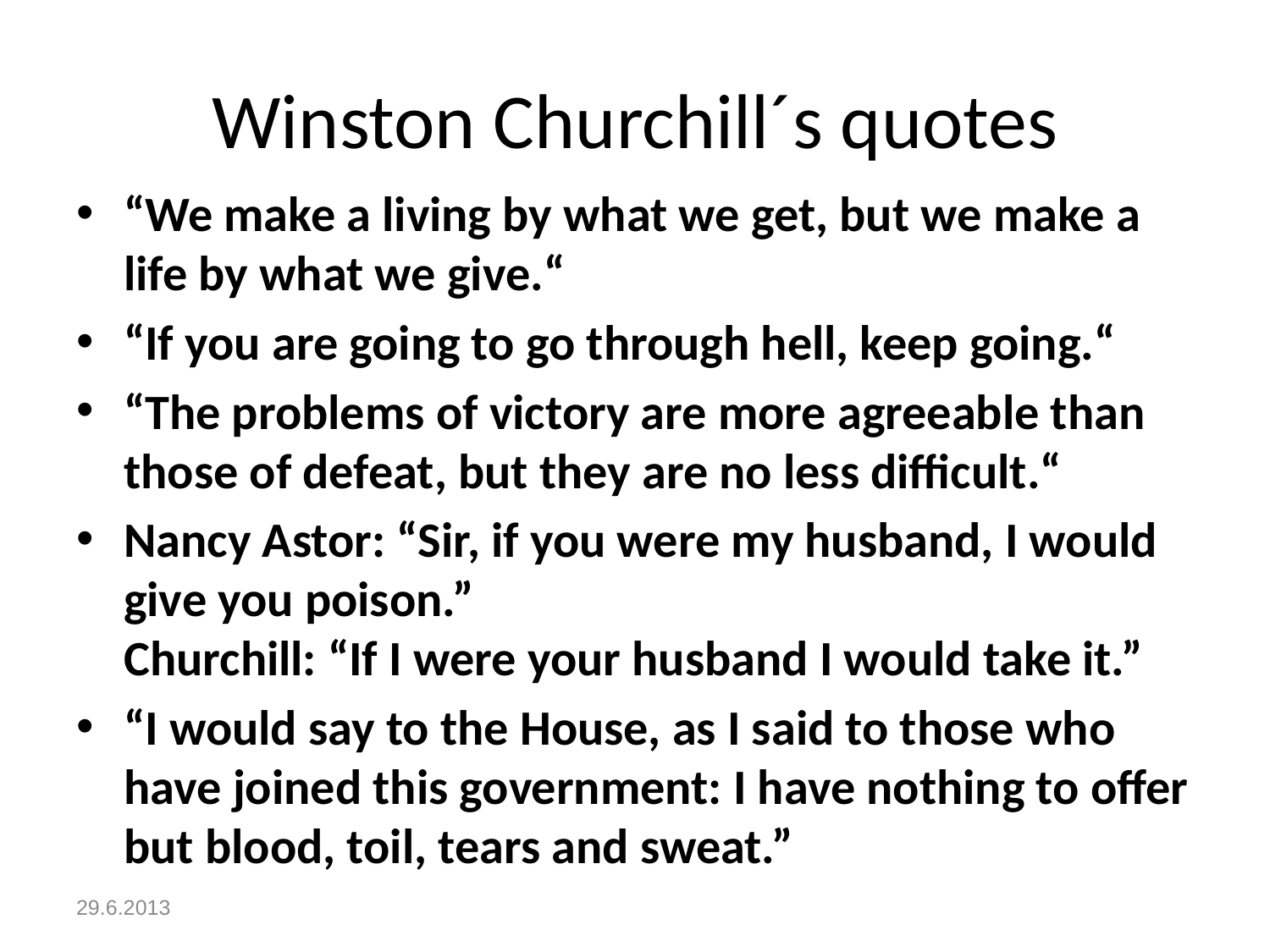

# Winston Churchill´s quotes
“We make a living by what we get, but we make a life by what we give.“
“If you are going to go through hell, keep going.“
“The problems of victory are more agreeable than those of defeat, but they are no less difficult.“
Nancy Astor: “Sir, if you were my husband, I would give you poison.”
Churchill: “If I were your husband I would take it.”
“I would say to the House, as I said to those who have joined this government: I have nothing to offer but blood, toil, tears and sweat.”
29.6.2013